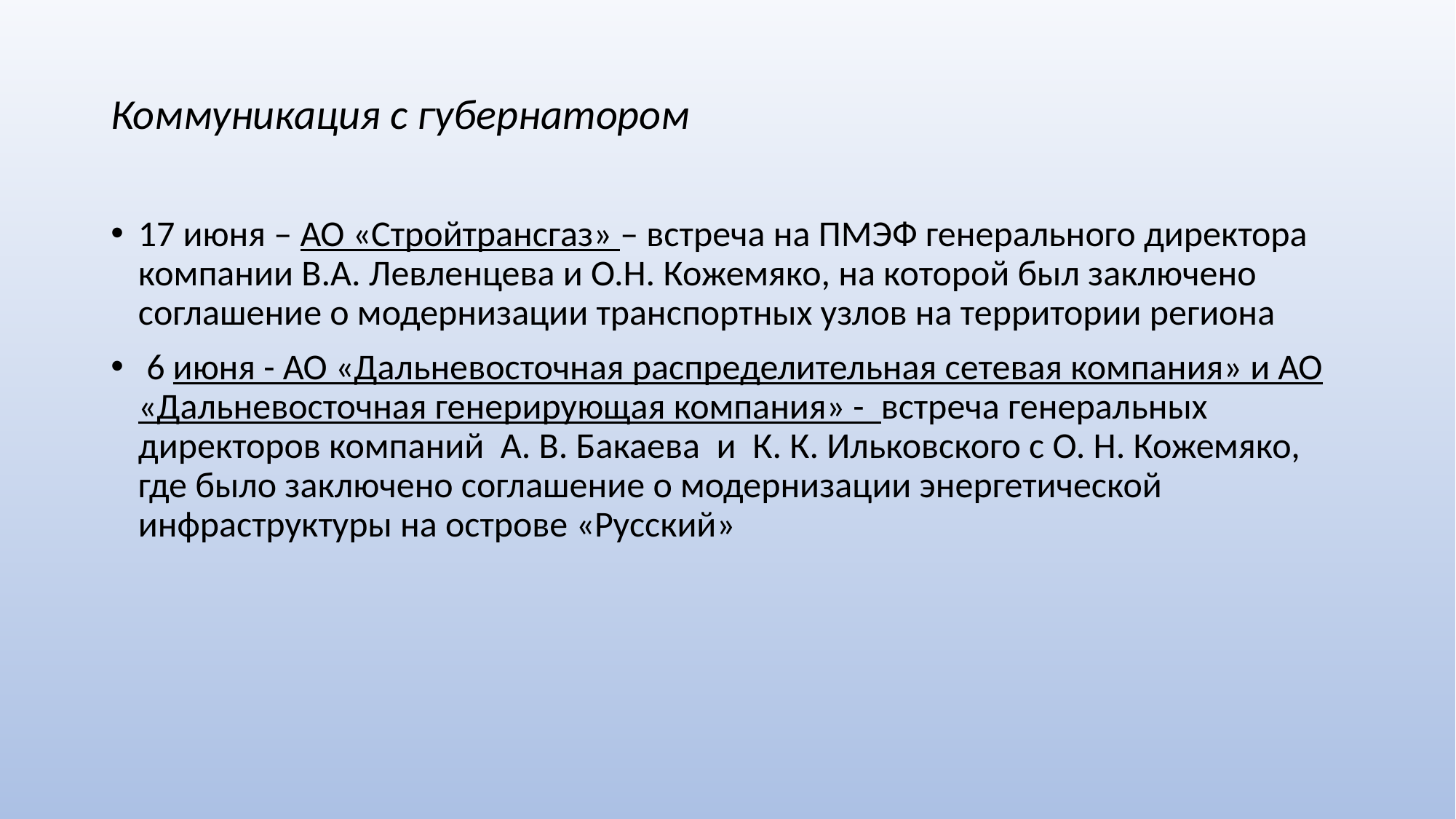

Коммуникация с губернатором

17 июня – АО «Стройтрансгаз» – встреча на ПМЭФ генерального директора компании В.А. Левленцева и О.Н. Кожемяко, на которой был заключено соглашение о модернизации транспортных узлов на территории региона
 6 июня - АО «Дальневосточная распределительная сетевая компания» и АО «Дальневосточная генерирующая компания» -  встреча генеральных директоров компаний  А. В. Бакаева  и  К. К. Ильковского с О. Н. Кожемяко, где было заключено соглашение о модернизации энергетической инфраструктуры на острове «Русский»